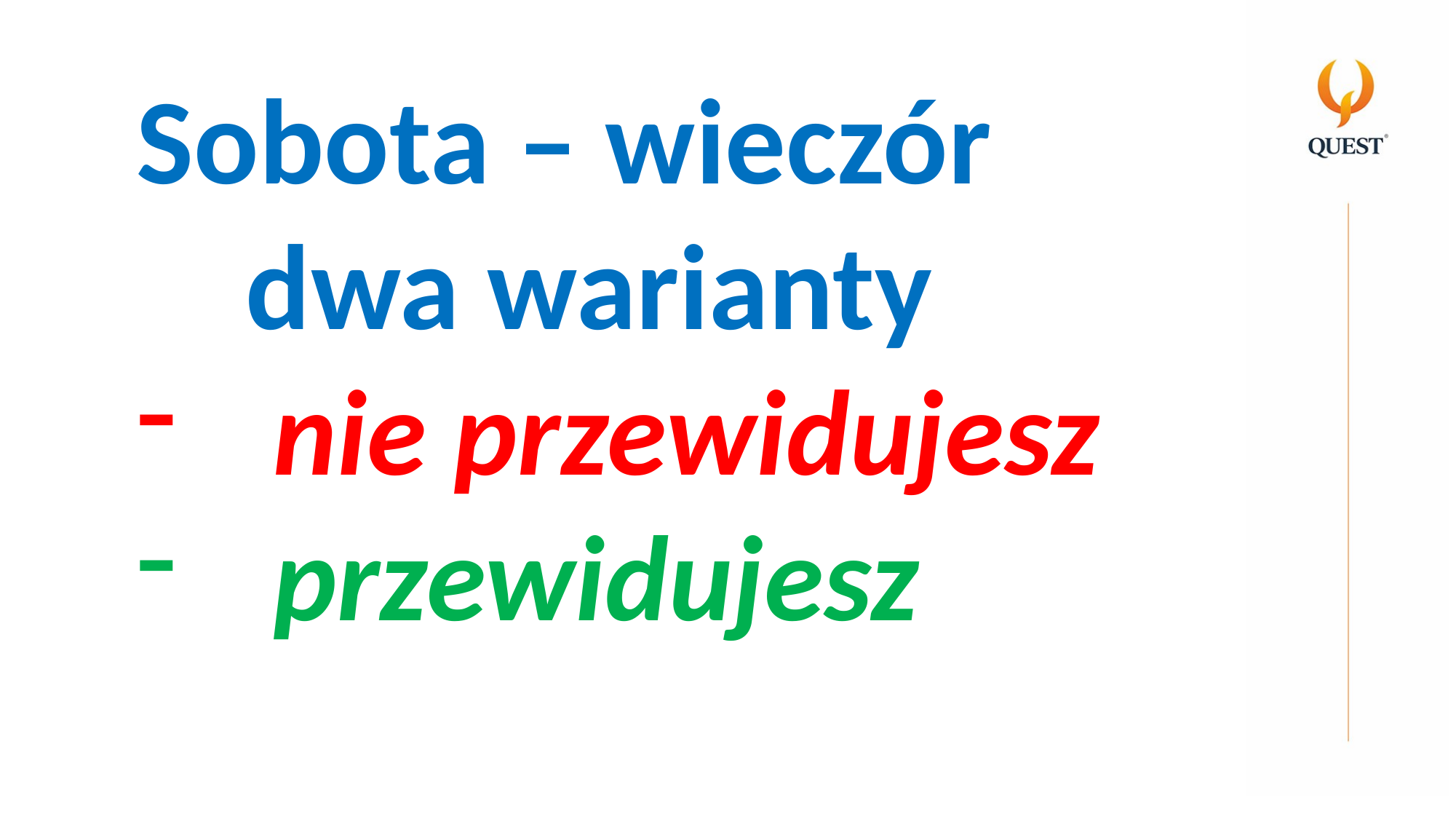

Sobota – wieczór
	dwa warianty
nie przewidujesz
przewidujesz